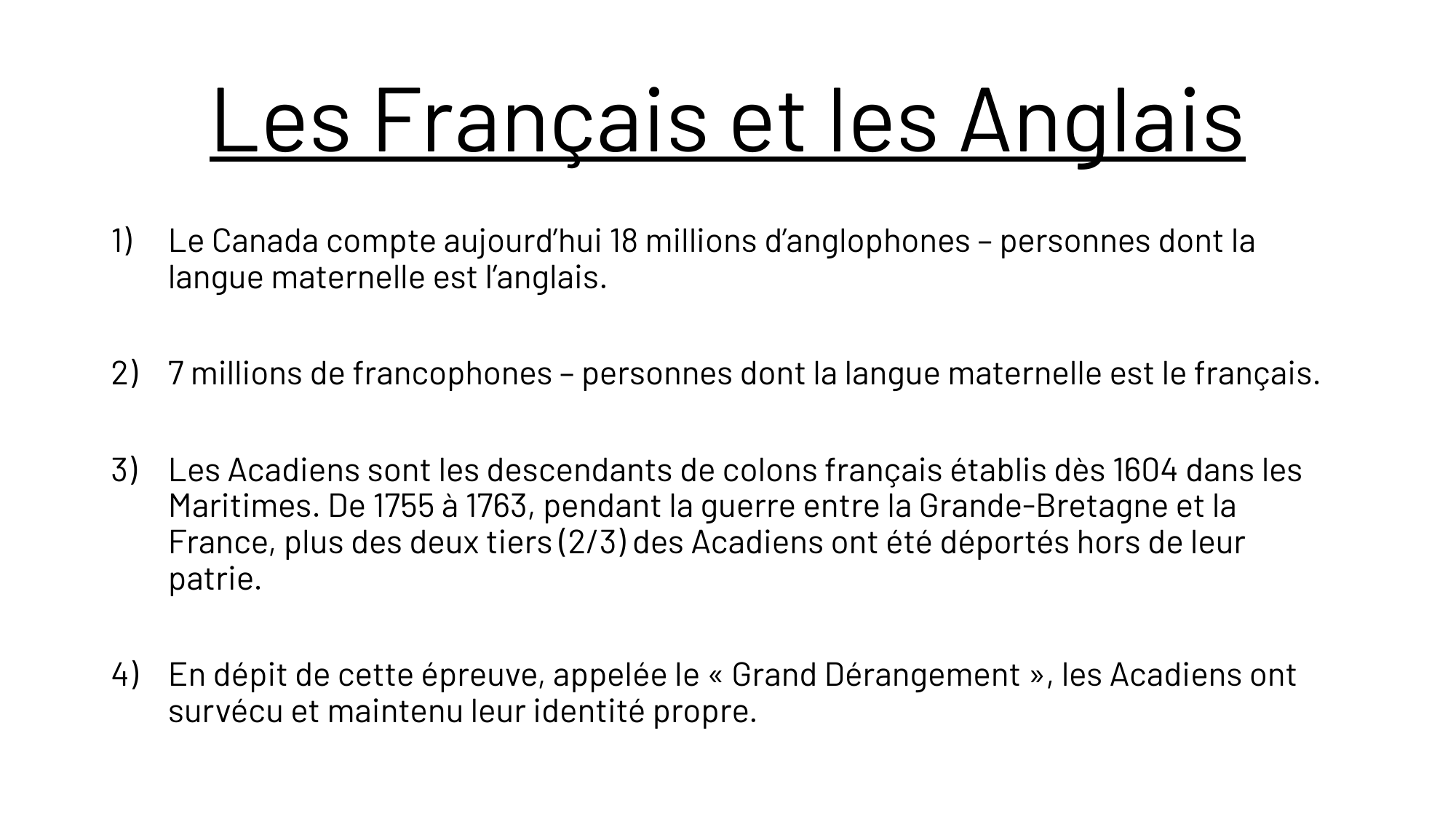

# Les Français et les Anglais
Le Canada compte aujourd’hui 18 millions d’anglophones – personnes dont la langue maternelle est l’anglais.

7 millions de francophones – personnes dont la langue maternelle est le français.

Les Acadiens sont les descendants de colons français établis dès 1604 dans les Maritimes. De 1755 à 1763, pendant la guerre entre la Grande-Bretagne et la France, plus des deux tiers (2/3) des Acadiens ont été déportés hors de leur patrie.

En dépit de cette épreuve, appelée le « Grand Dérangement », les Acadiens ont survécu et maintenu leur identité propre.